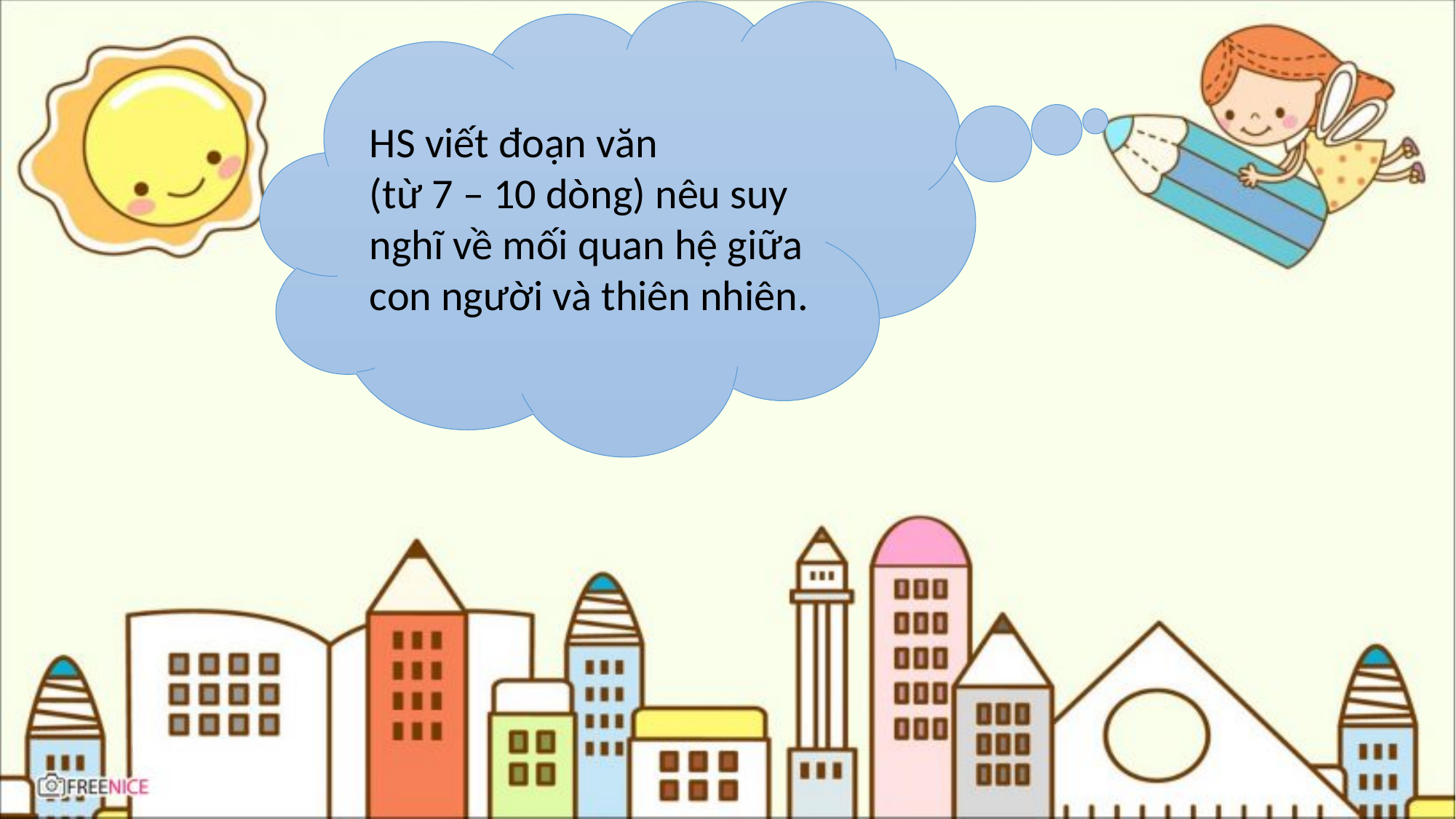

HS viết đoạn văn
(từ 7 – 10 dòng) nêu suy nghĩ về mối quan hệ giữa con người và thiên nhiên.